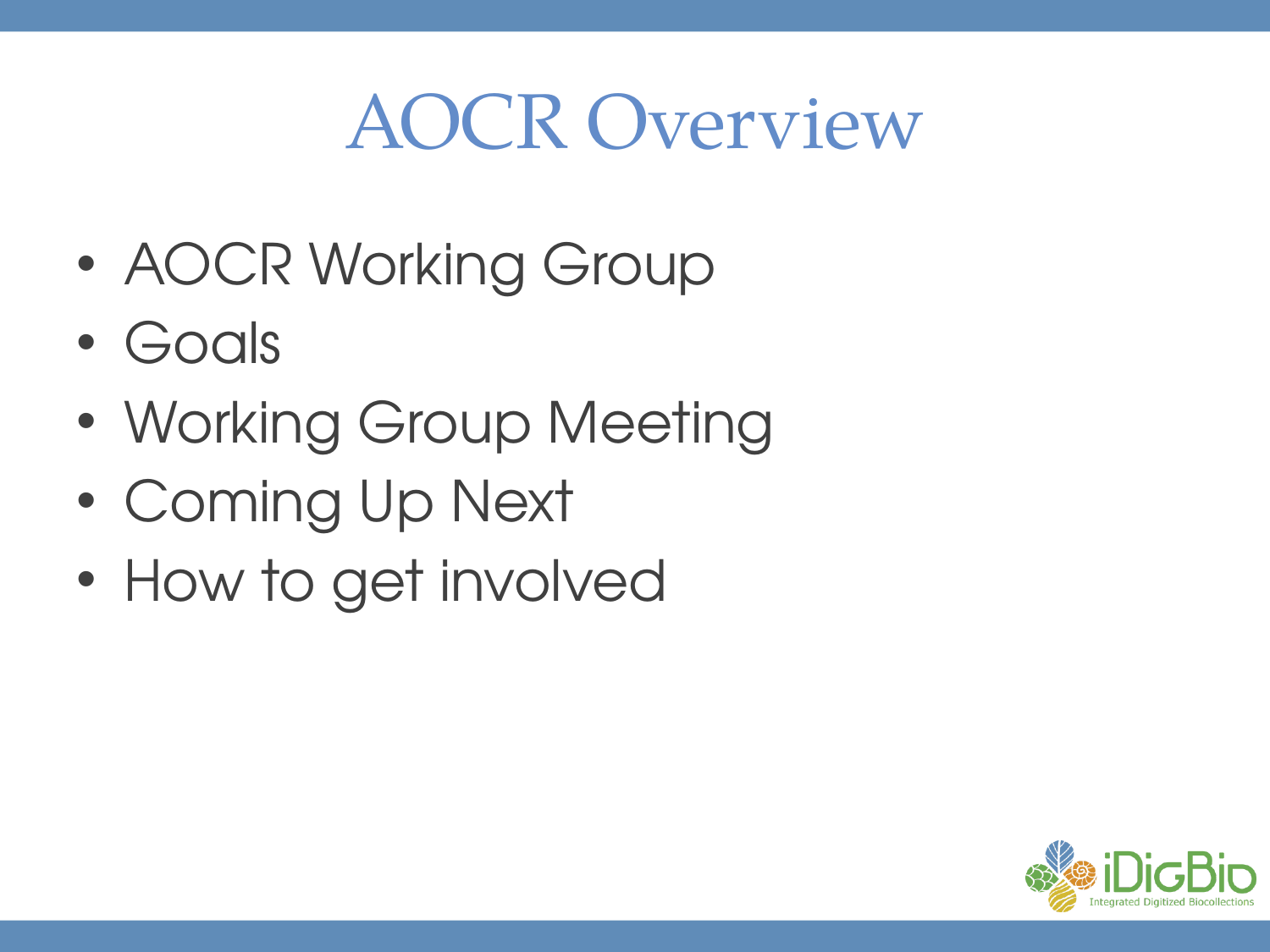

# AOCR Overview
AOCR Working Group
Goals
Working Group Meeting
Coming Up Next
How to get involved